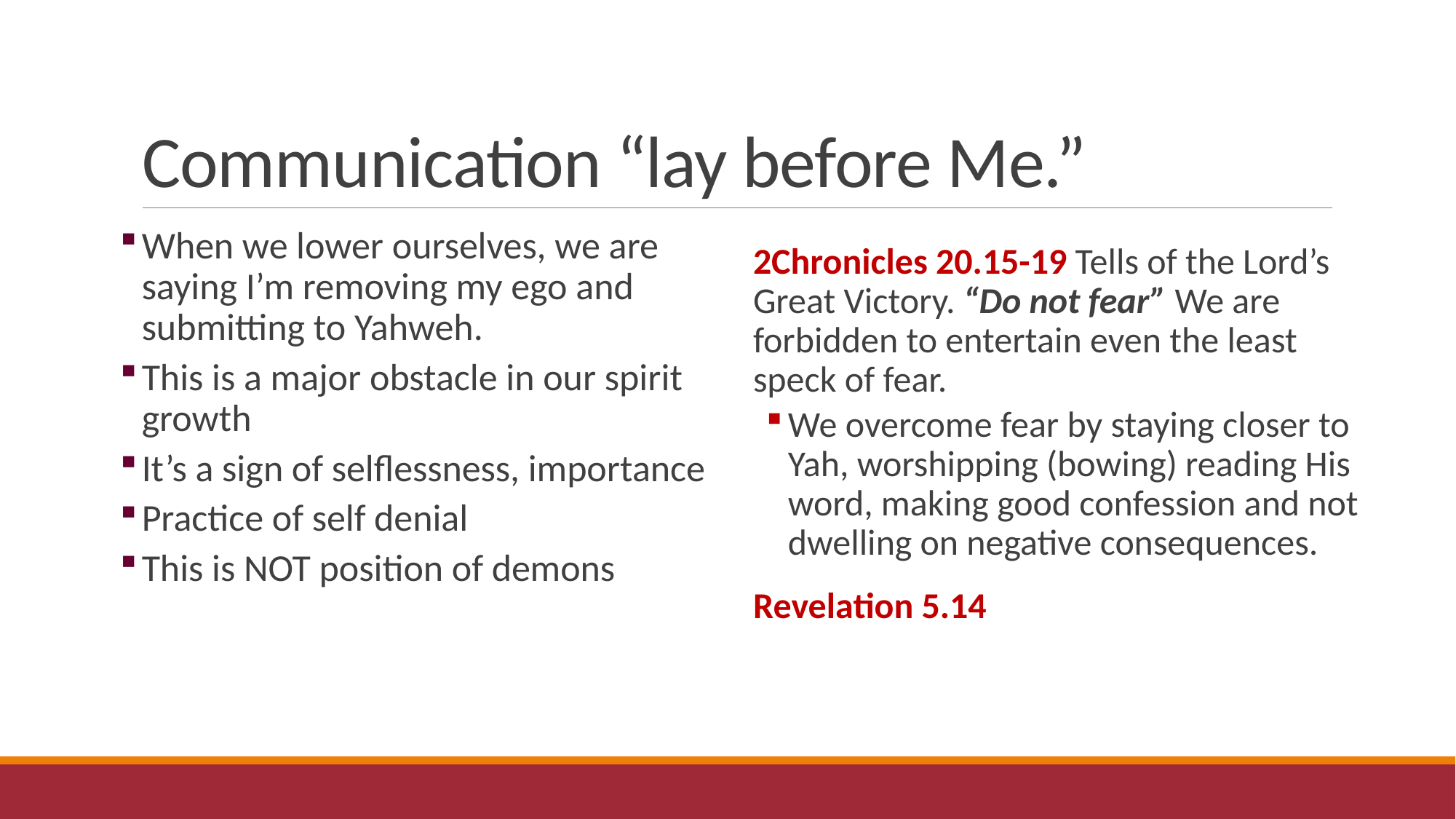

# Communication “lay before Me.”
When we lower ourselves, we are saying I’m removing my ego and submitting to Yahweh.
This is a major obstacle in our spirit growth
It’s a sign of selflessness, importance
Practice of self denial
This is NOT position of demons
2Chronicles 20.15-19 Tells of the Lord’s Great Victory. “Do not fear” We are forbidden to entertain even the least speck of fear.
We overcome fear by staying closer to Yah, worshipping (bowing) reading His word, making good confession and not dwelling on negative consequences.
Revelation 5.14